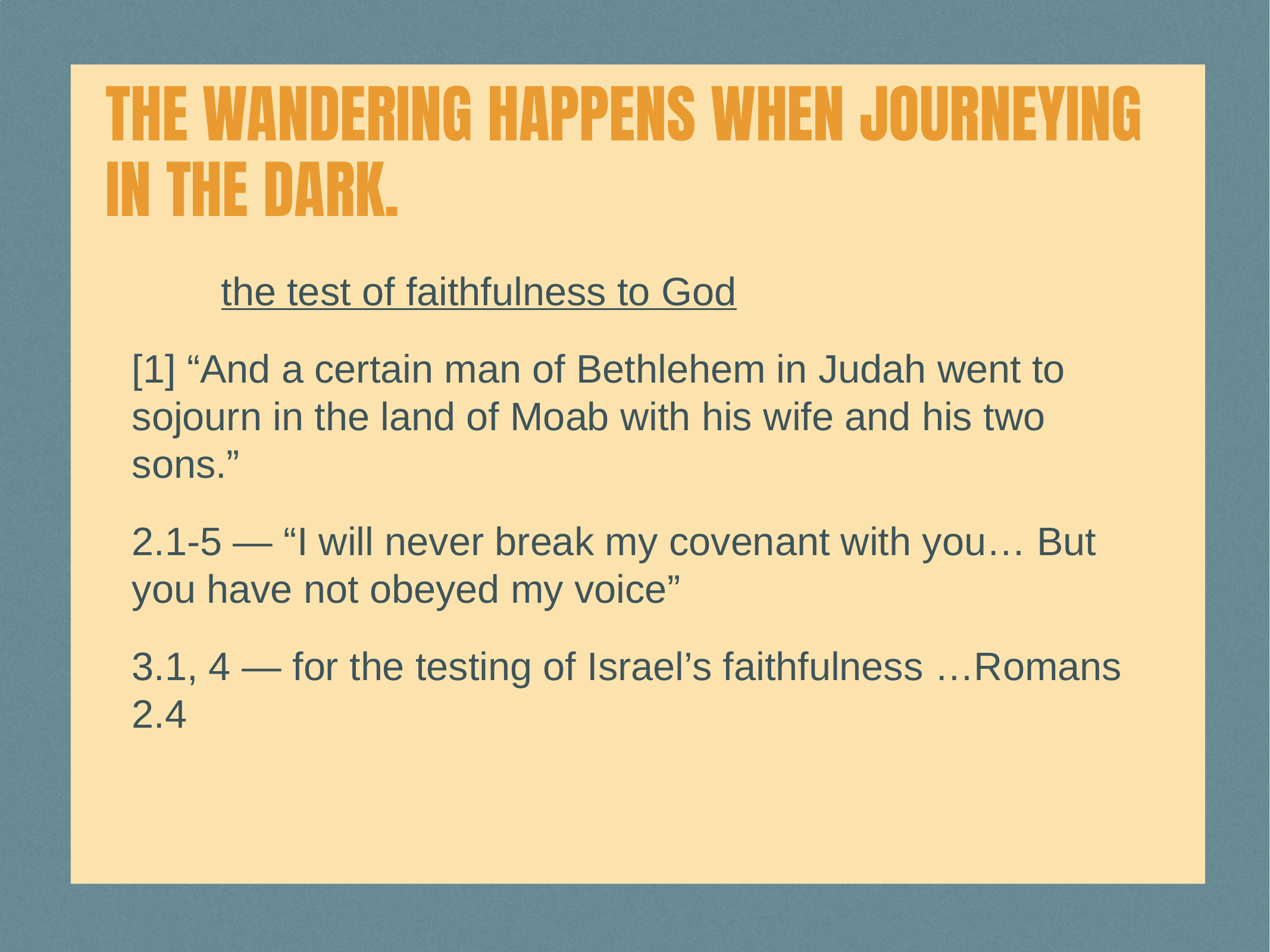

# The wandering happens when journeying in the dark.
	the test of faithfulness to God
[1] “And a certain man of Bethlehem in Judah went to sojourn in the land of Moab with his wife and his two sons.”
2.1-5 — “I will never break my covenant with you… But you have not obeyed my voice”
3.1, 4 — for the testing of Israel’s faithfulness …Romans 2.4